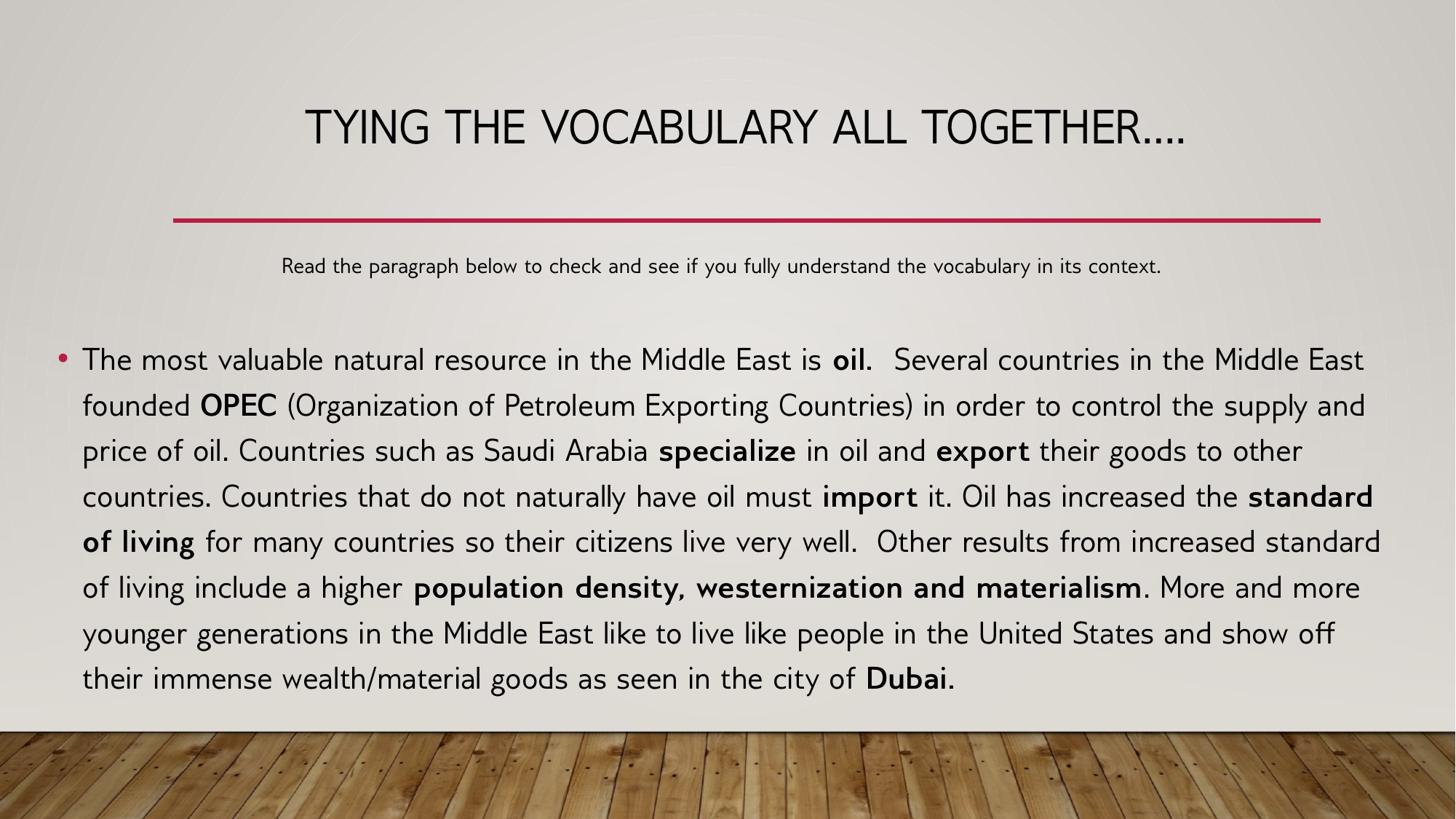

# Tying the vocabulary all together….
Read the paragraph below to check and see if you fully understand the vocabulary in its context.

The most valuable natural resource in the Middle East is oil.  Several countries in the Middle East founded OPEC (Organization of Petroleum Exporting Countries) in order to control the supply and price of oil. Countries such as Saudi Arabia specialize in oil and export their goods to other countries. Countries that do not naturally have oil must import it. Oil has increased the standard of living for many countries so their citizens live very well.  Other results from increased standard of living include a higher population density, westernization and materialism. More and more younger generations in the Middle East like to live like people in the United States and show off their immense wealth/material goods as seen in the city of Dubai.